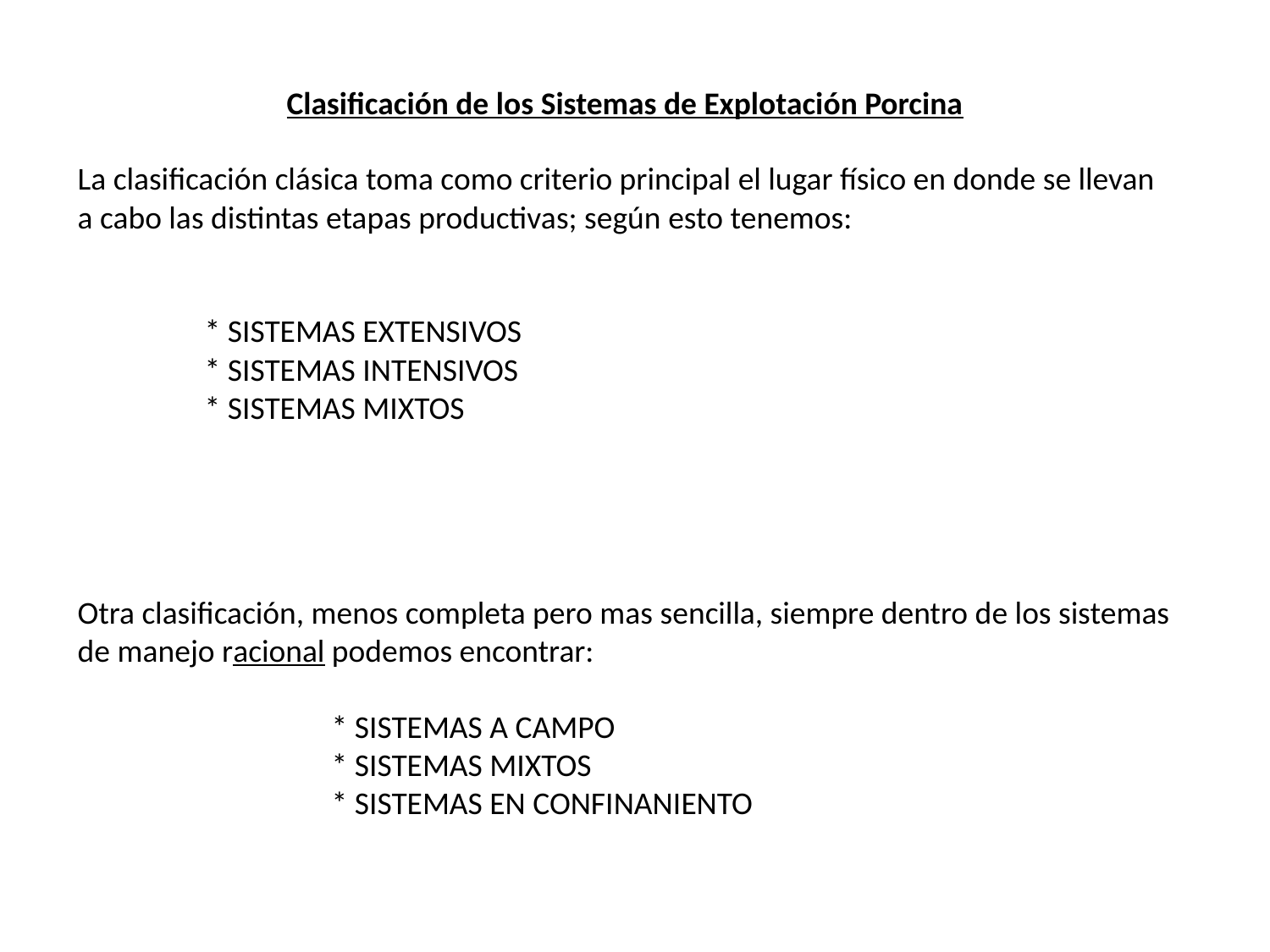

Clasificación de los Sistemas de Explotación Porcina

La clasificación clásica toma como criterio principal el lugar físico en donde se llevan a cabo las distintas etapas productivas; según esto tenemos:

	* SISTEMAS EXTENSIVOS
	* SISTEMAS INTENSIVOS
	* SISTEMAS MIXTOS

Otra clasificación, menos completa pero mas sencilla, siempre dentro de los sistemas de manejo racional podemos encontrar:

		* SISTEMAS A CAMPO
		* SISTEMAS MIXTOS
		* SISTEMAS EN CONFINANIENTO